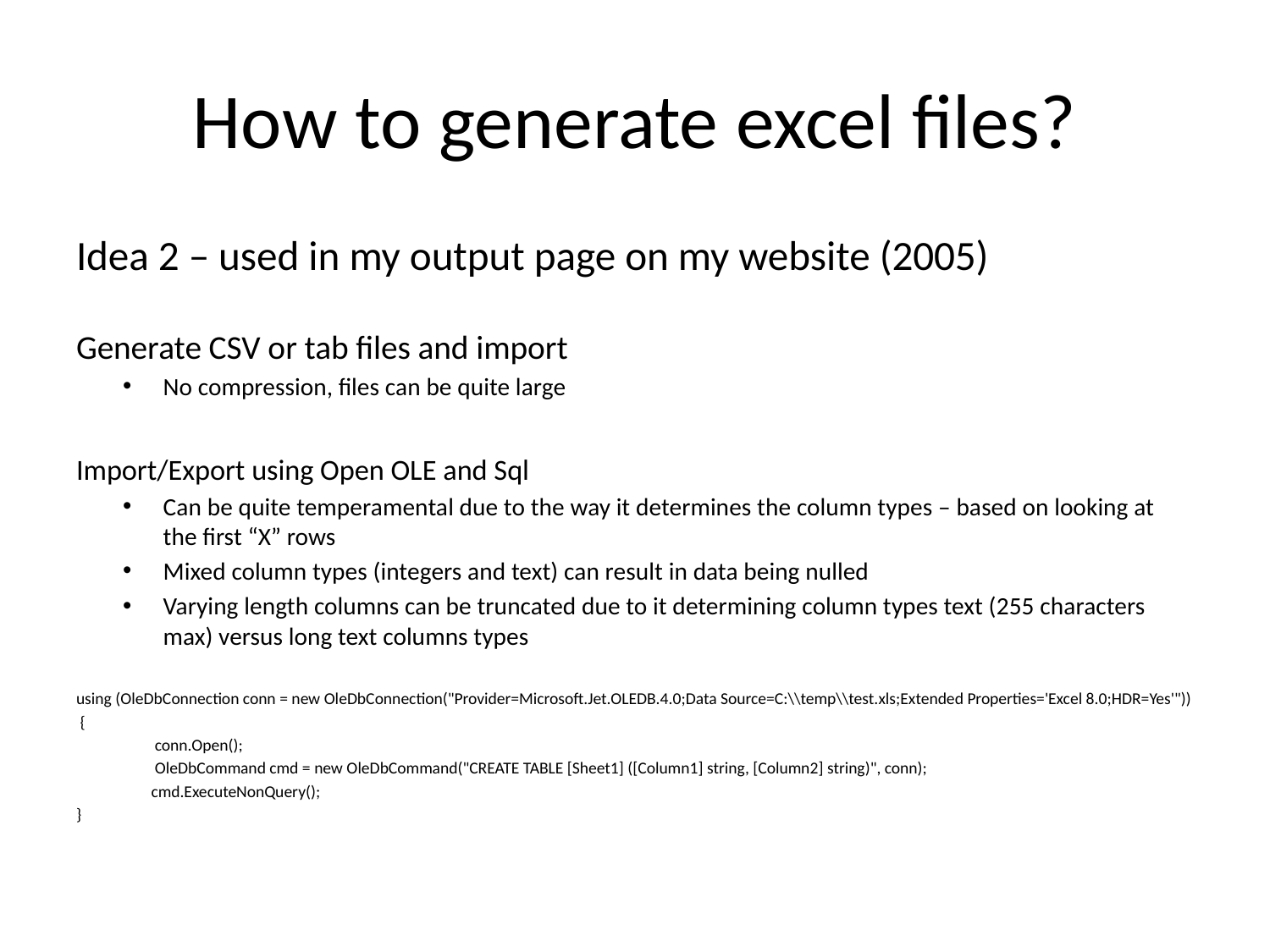

# How to generate excel files?
Idea 2 – used in my output page on my website (2005)

Generate CSV or tab files and import
No compression, files can be quite large

Import/Export using Open OLE and Sql
Can be quite temperamental due to the way it determines the column types – based on looking at the first “X” rows
Mixed column types (integers and text) can result in data being nulled
Varying length columns can be truncated due to it determining column types text (255 characters max) versus long text columns types

using (OleDbConnection conn = new OleDbConnection("Provider=Microsoft.Jet.OLEDB.4.0;Data Source=C:\\temp\\test.xls;Extended Properties='Excel 8.0;HDR=Yes'"))
 {
	 conn.Open();
	 OleDbCommand cmd = new OleDbCommand("CREATE TABLE [Sheet1] ([Column1] string, [Column2] string)", conn);
	cmd.ExecuteNonQuery();
}